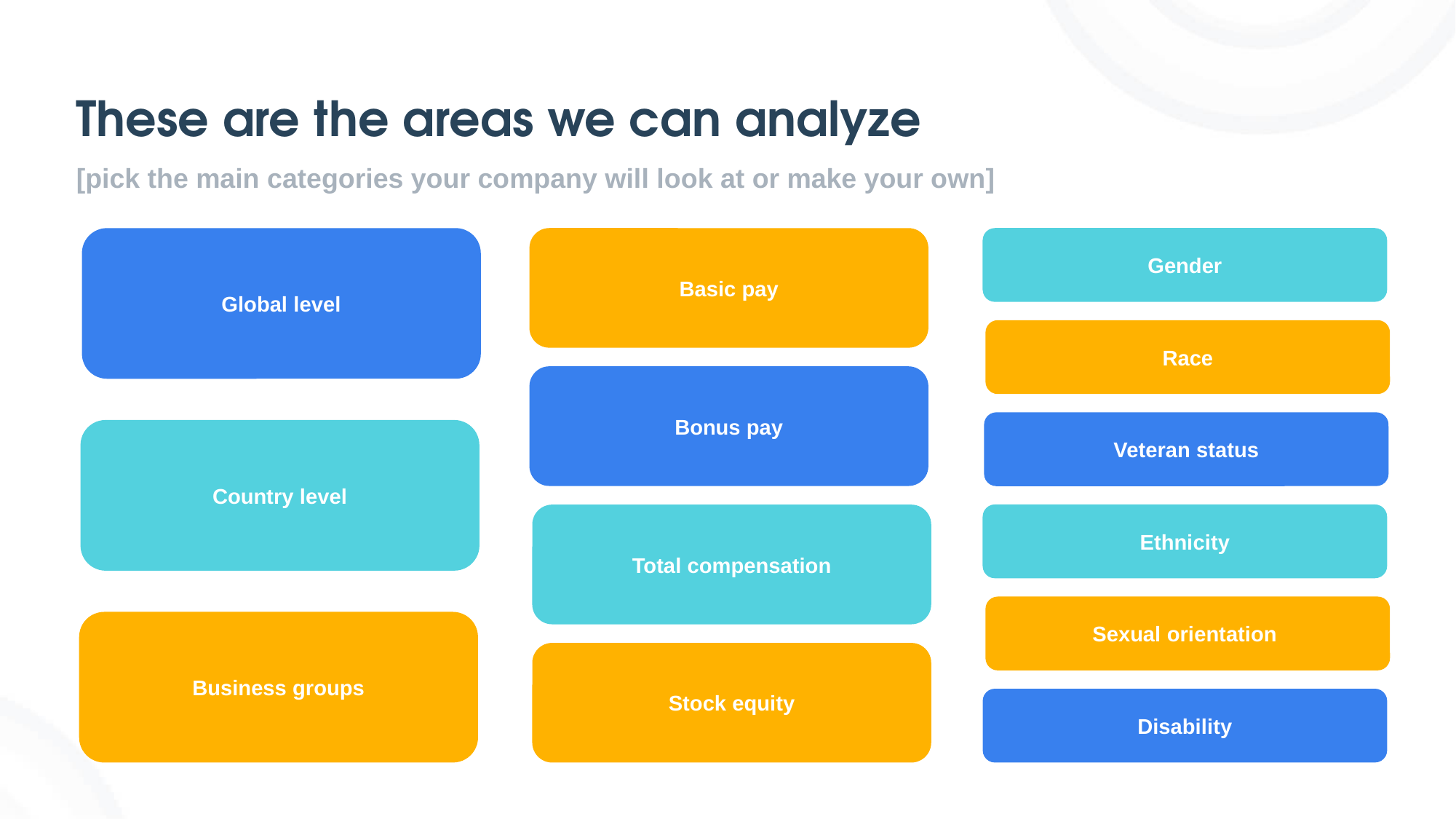

These are the areas we can analyze
[pick the main categories your company will look at or make your own]
Global level
Gender

Basic pay
Race
Bonus pay

Veteran status

Country level
Ethnicity
Total compensation
Sexual orientation
Business groups
Stock equity

Disability